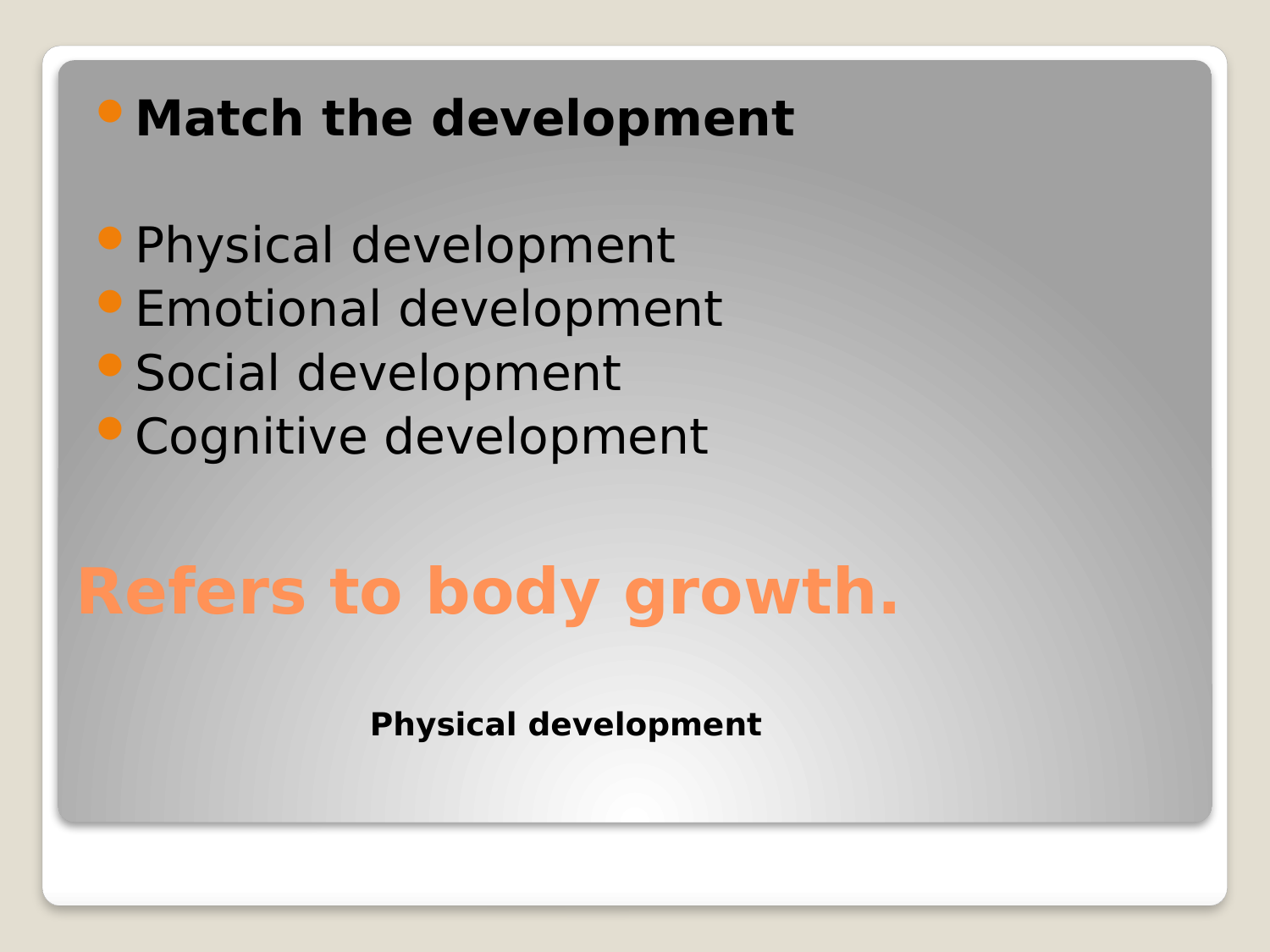

Match the development

Physical development
Emotional development
Social development
Cognitive development
# Refers to body growth.
Physical development